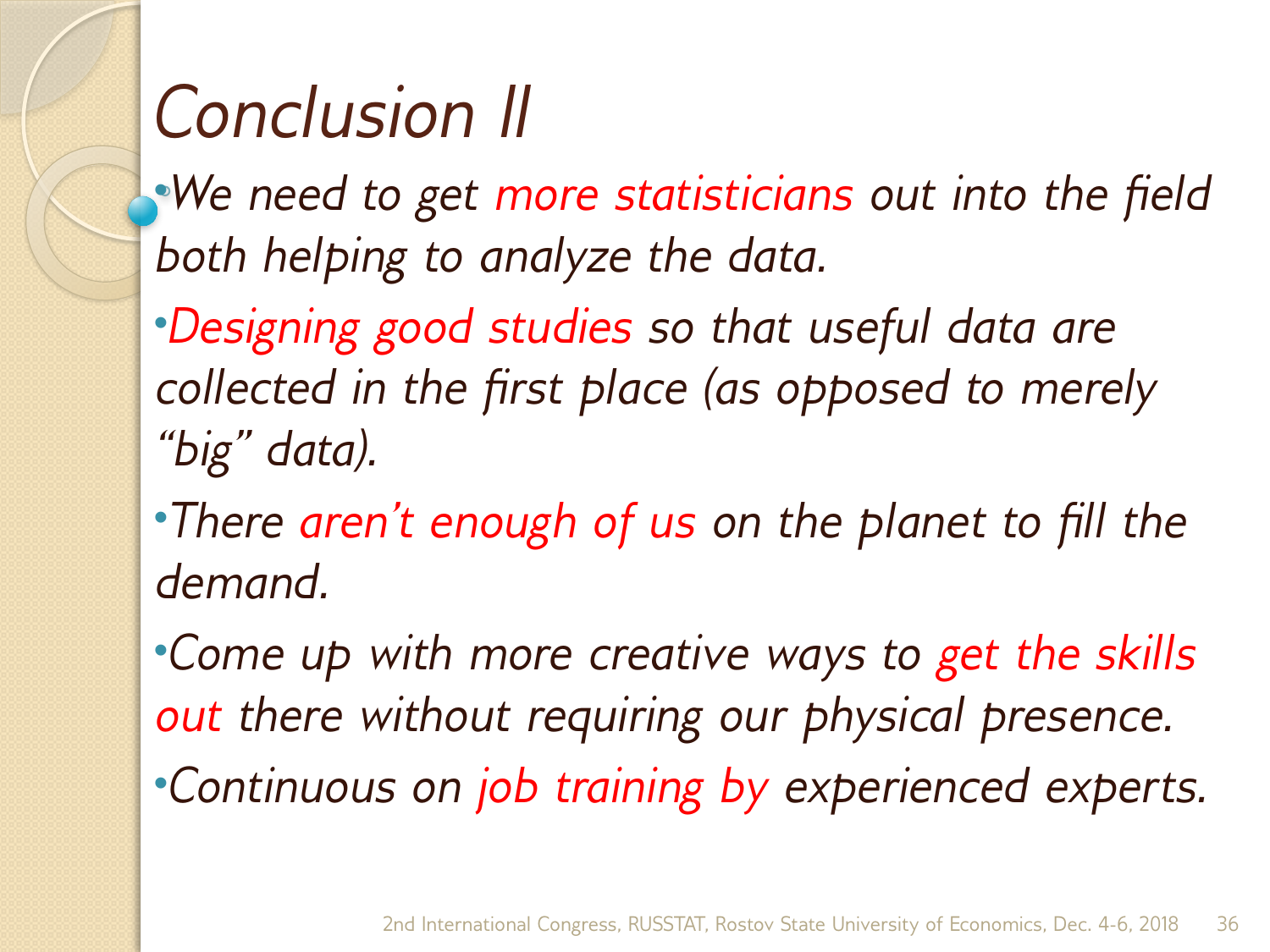

# Conclusion II
We need to get more statisticians out into the field both helping to analyze the data.
Designing good studies so that useful data are collected in the first place (as opposed to merely “big” data).
There aren’t enough of us on the planet to fill the demand.
Come up with more creative ways to get the skills out there without requiring our physical presence.
Continuous on job training by experienced experts.

2nd International Congress, RUSSTAT, Rostov State University of Economics, Dec. 4-6, 2018
36